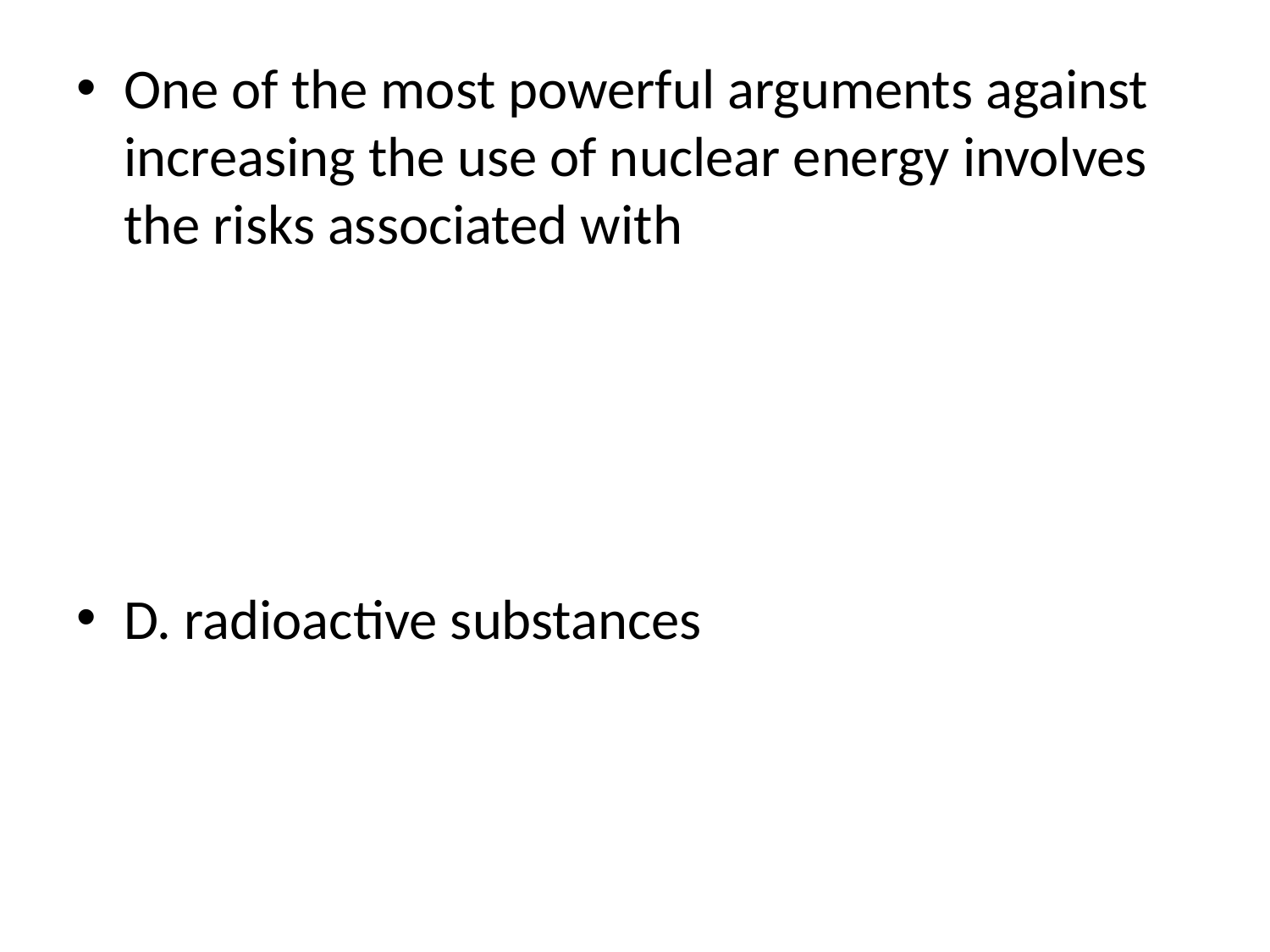

One of the most powerful arguments against increasing the use of nuclear energy involves the risks associated with

D. radioactive substances